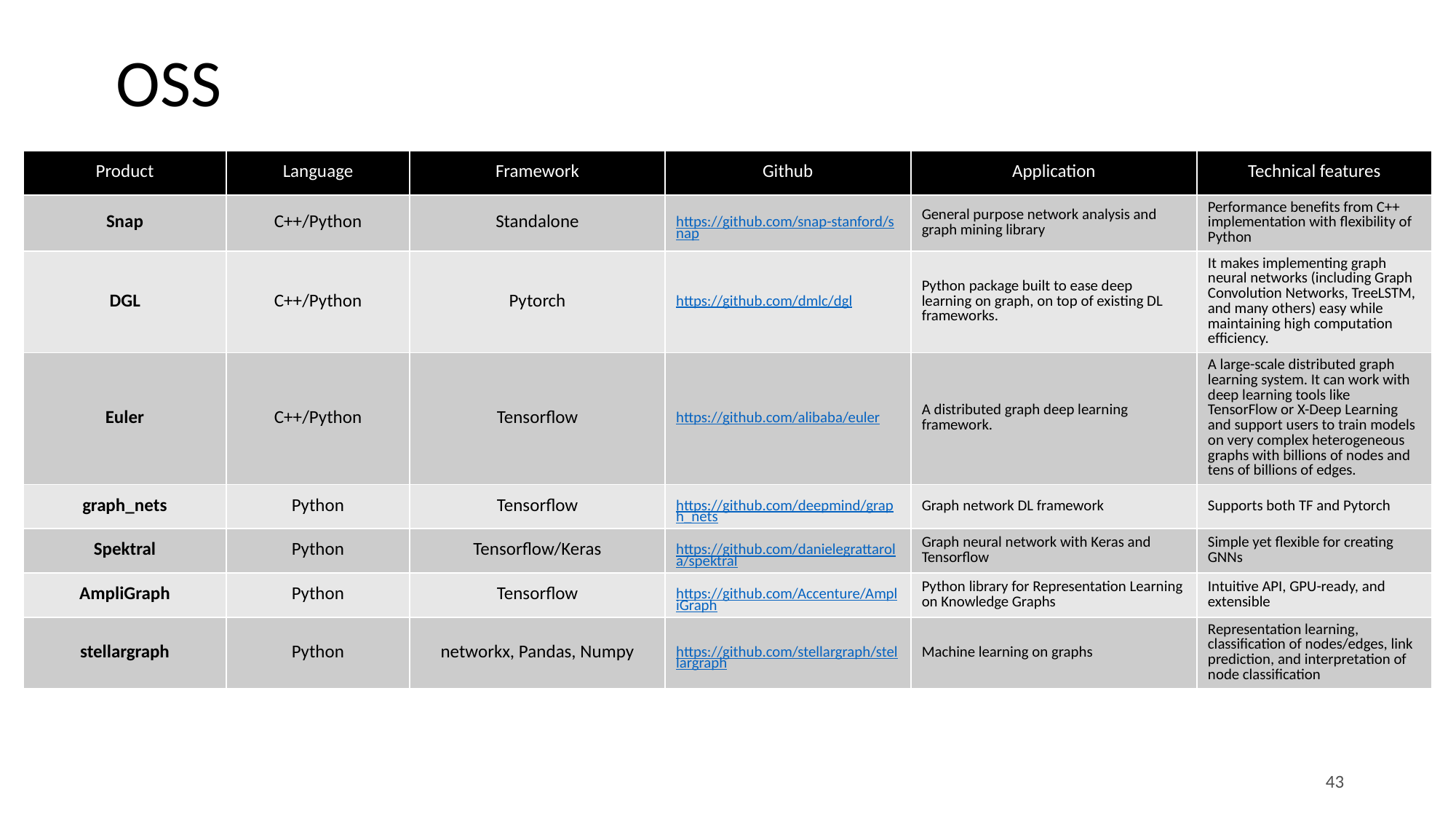

# OSS
| Product | Language | Framework | Github | Application | Technical features |
| --- | --- | --- | --- | --- | --- |
| Snap | C++/Python | Standalone | https://github.com/snap-stanford/snap | General purpose network analysis and graph mining library | Performance benefits from C++ implementation with flexibility of Python |
| DGL | C++/Python | Pytorch | https://github.com/dmlc/dgl | Python package built to ease deep learning on graph, on top of existing DL frameworks. | It makes implementing graph neural networks (including Graph Convolution Networks, TreeLSTM, and many others) easy while maintaining high computation efficiency. |
| Euler | C++/Python | Tensorflow | https://github.com/alibaba/euler | A distributed graph deep learning framework. | A large-scale distributed graph learning system. It can work with deep learning tools like TensorFlow or X-Deep Learning and support users to train models on very complex heterogeneous graphs with billions of nodes and tens of billions of edges. |
| graph\_nets | Python | Tensorflow | https://github.com/deepmind/graph\_nets | Graph network DL framework | Supports both TF and Pytorch |
| Spektral | Python | Tensorflow/Keras | https://github.com/danielegrattarola/spektral | Graph neural network with Keras and Tensorflow | Simple yet flexible for creating GNNs |
| AmpliGraph | Python | Tensorflow | https://github.com/Accenture/AmpliGraph | Python library for Representation Learning on Knowledge Graphs | Intuitive API, GPU-ready, and extensible |
| stellargraph | Python | networkx, Pandas, Numpy | https://github.com/stellargraph/stellargraph | Machine learning on graphs | Representation learning, classification of nodes/edges, link prediction, and interpretation of node classification |
43